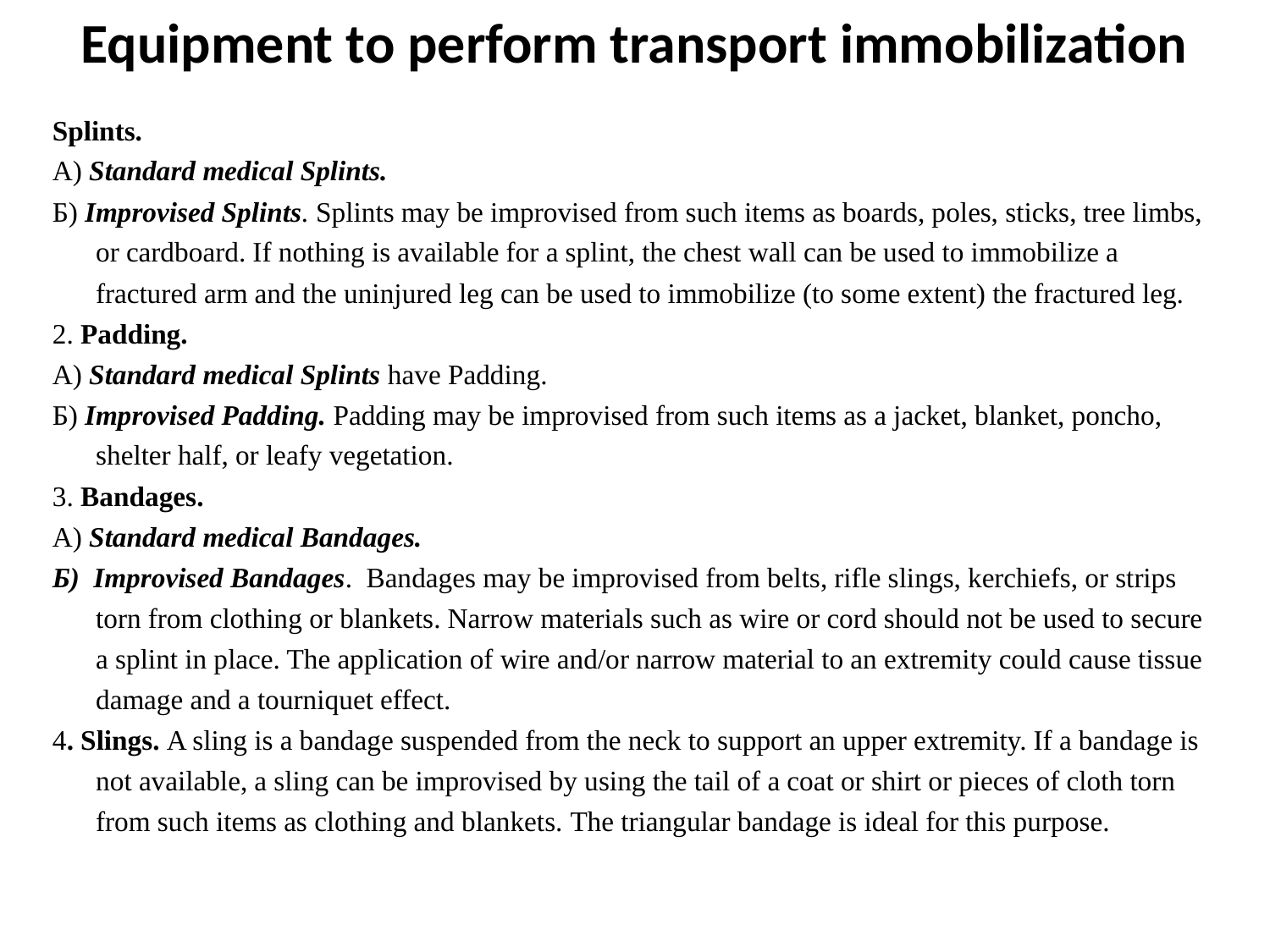

# Equipment to perform transport immobilization
Splints.
А) Standard medical Splints.
Б) Improvised Splints. Splints may be improvised from such items as boards, poles, sticks, tree limbs, or cardboard. If nothing is available for a splint, the chest wall can be used to immobilize a fractured arm and the uninjured leg can be used to immobilize (to some extent) the fractured leg.
2. Padding.
А) Standard medical Splints have Padding.
Б) Improvised Padding. Padding may be improvised from such items as a jacket, blanket, poncho, shelter half, or leafy vegetation.
3. Bandages.
А) Standard medical Bandages.
Б)  Improvised Bandages.  Bandages may be improvised from belts, rifle slings, kerchiefs, or strips torn from clothing or blankets. Narrow materials such as wire or cord should not be used to secure a splint in place. The application of wire and/or narrow material to an extremity could cause tissue damage and a tourniquet effect.
4. Slings. A sling is a bandage suspended from the neck to support an upper extremity. If a bandage is not available, a sling can be improvised by using the tail of a coat or shirt or pieces of cloth torn from such items as clothing and blankets. The triangular bandage is ideal for this purpose.